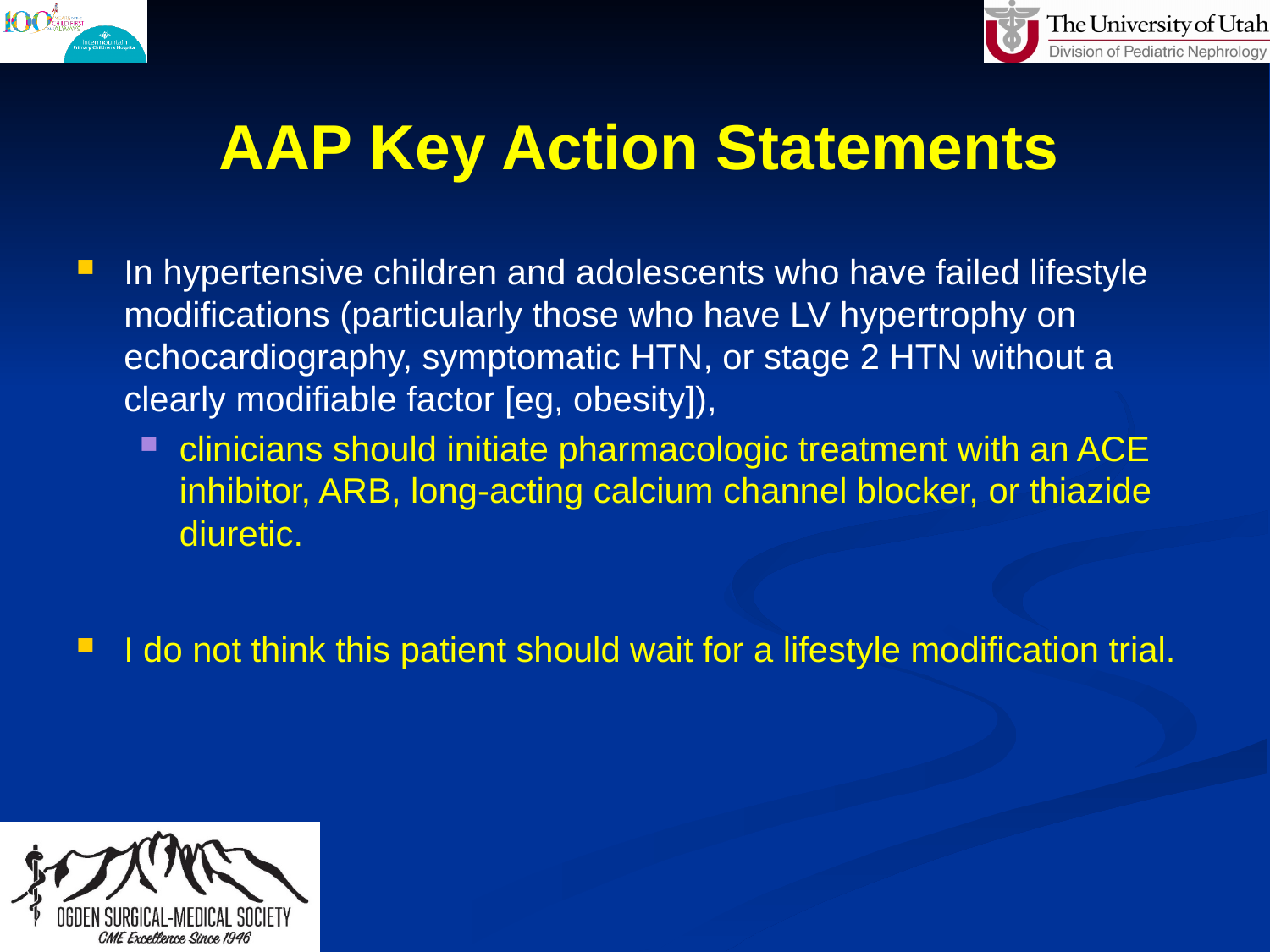

# AAP Key Action Statements
In hypertensive children and adolescents who have failed lifestyle modifications (particularly those who have LV hypertrophy on echocardiography, symptomatic HTN, or stage 2 HTN without a clearly modifiable factor [eg, obesity]),
clinicians should initiate pharmacologic treatment with an ACE inhibitor, ARB, long-acting calcium channel blocker, or thiazide diuretic.

I do not think this patient should wait for a lifestyle modification trial.